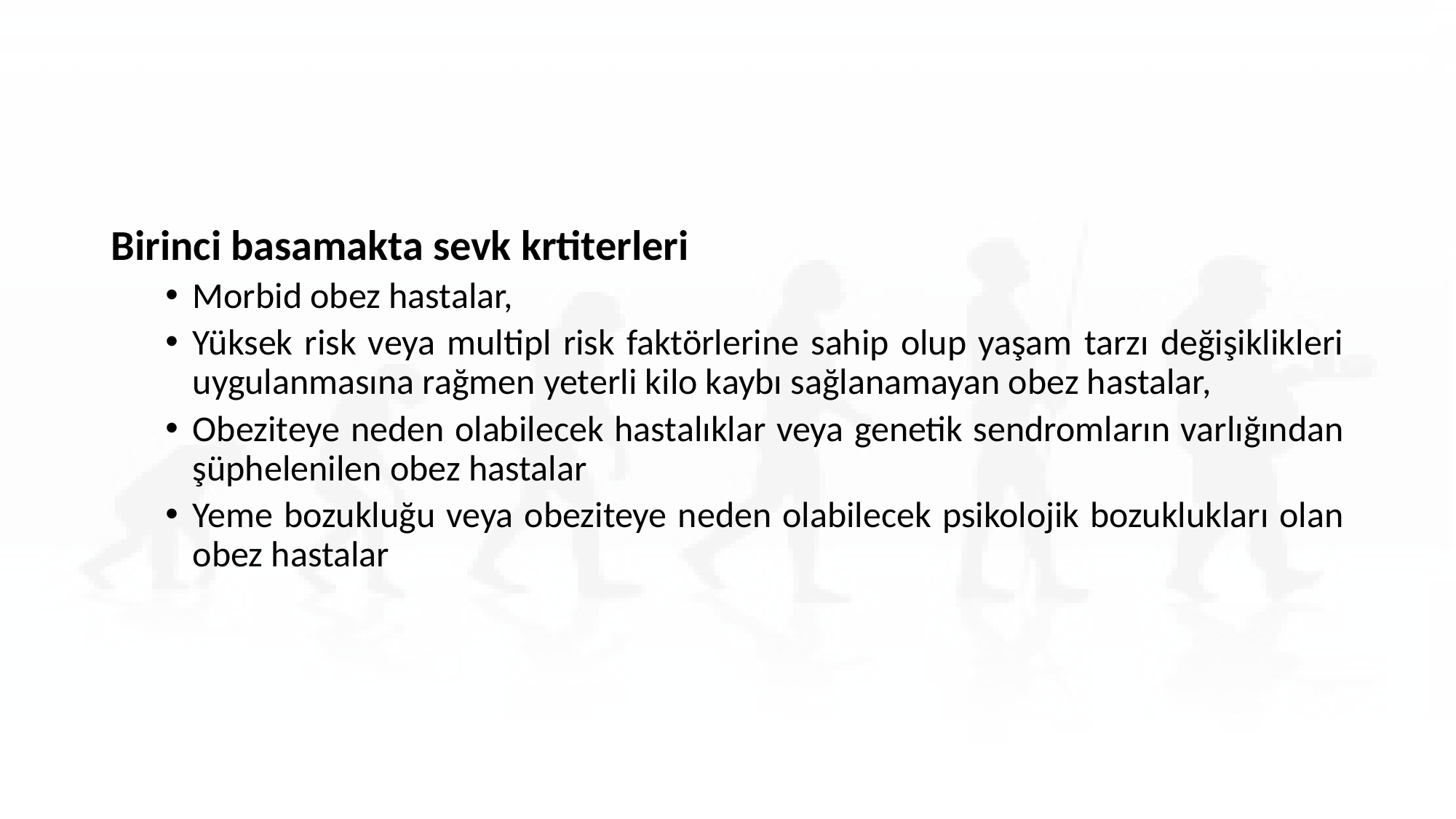

#
Birinci basamakta sevk krtiterleri
Morbid obez hastalar,
Yüksek risk veya multipl risk faktörlerine sahip olup yaşam tarzı değişiklikleri uygulanmasına rağmen yeterli kilo kaybı sağlanamayan obez hastalar,
Obeziteye neden olabilecek hastalıklar veya genetik sendromların varlığından şüphelenilen obez hastalar
Yeme bozukluğu veya obeziteye neden olabilecek psikolojik bozuklukları olan obez hastalar